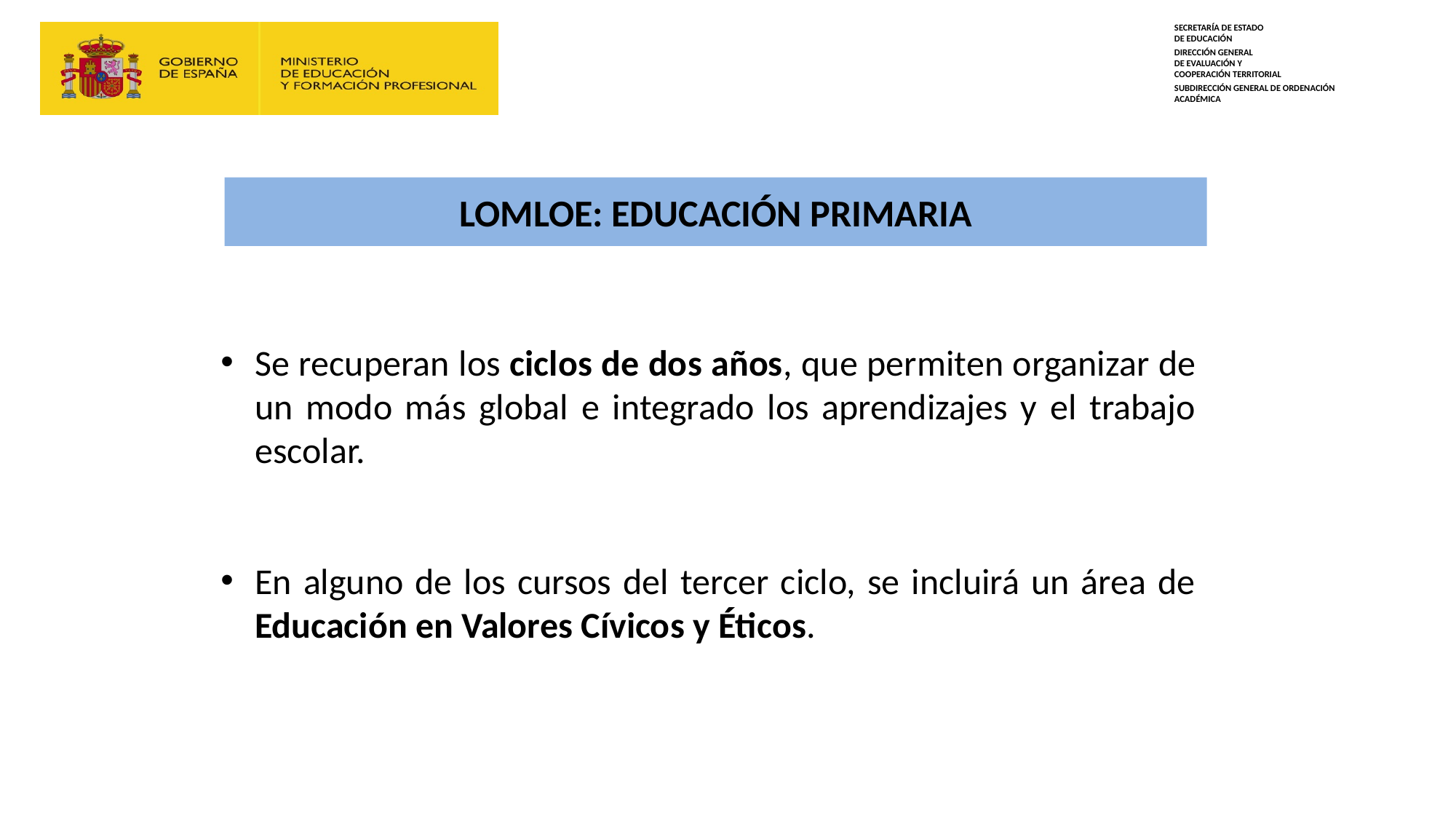

# LOMLOE: educación primaria

Se recuperan los ciclos de dos años, que permiten organizar de un modo más global e integrado los aprendizajes y el trabajo escolar.

En alguno de los cursos del tercer ciclo, se incluirá un área de Educación en Valores Cívicos y Éticos.